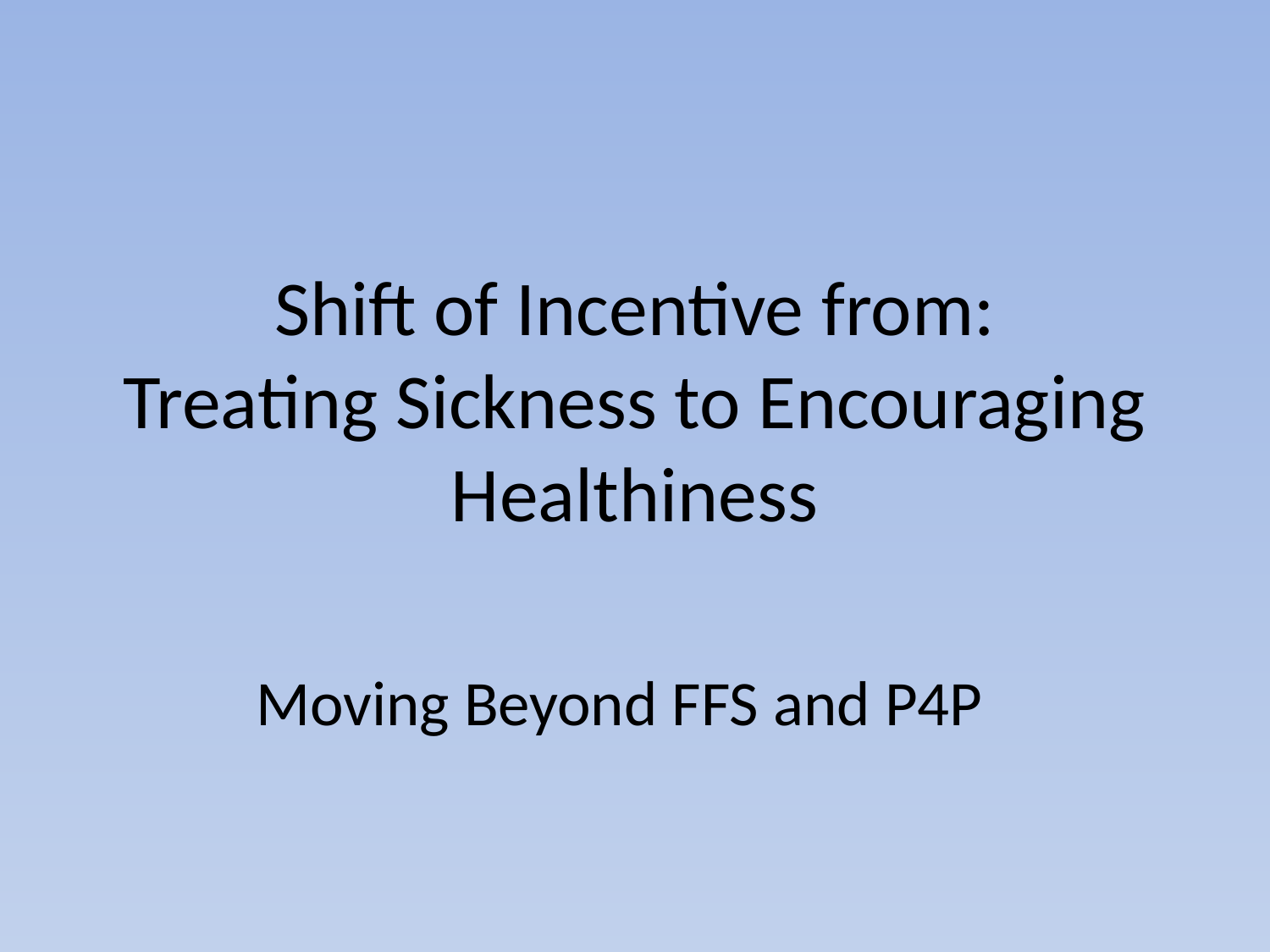

# Shift of Incentive from: Treating Sickness to Encouraging Healthiness
Moving Beyond FFS and P4P